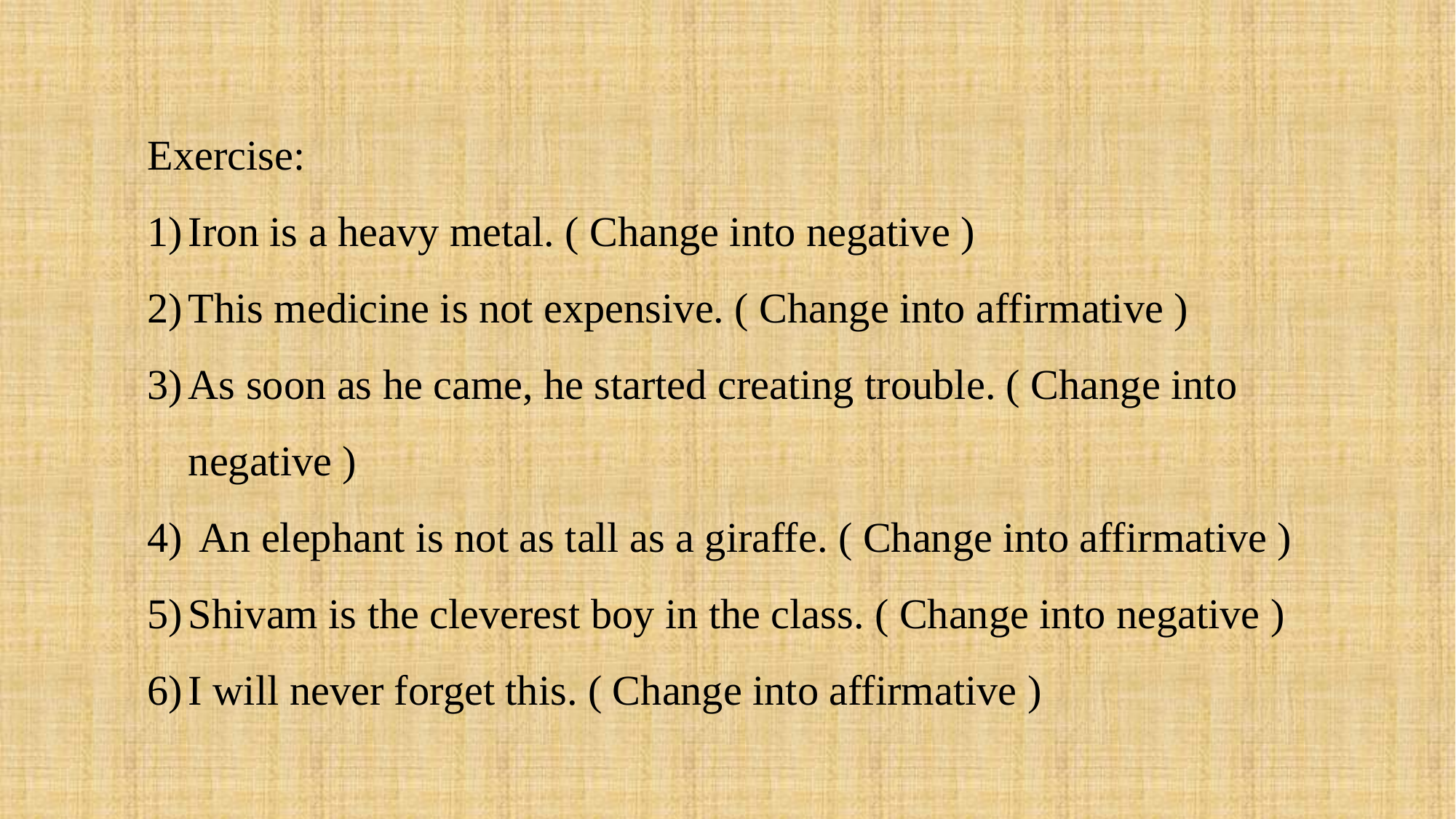

Exercise:
Iron is a heavy metal. ( Change into negative )
This medicine is not expensive. ( Change into affirmative )
As soon as he came, he started creating trouble. ( Change into negative )
 An elephant is not as tall as a giraffe. ( Change into affirmative )
Shivam is the cleverest boy in the class. ( Change into negative )
I will never forget this. ( Change into affirmative )